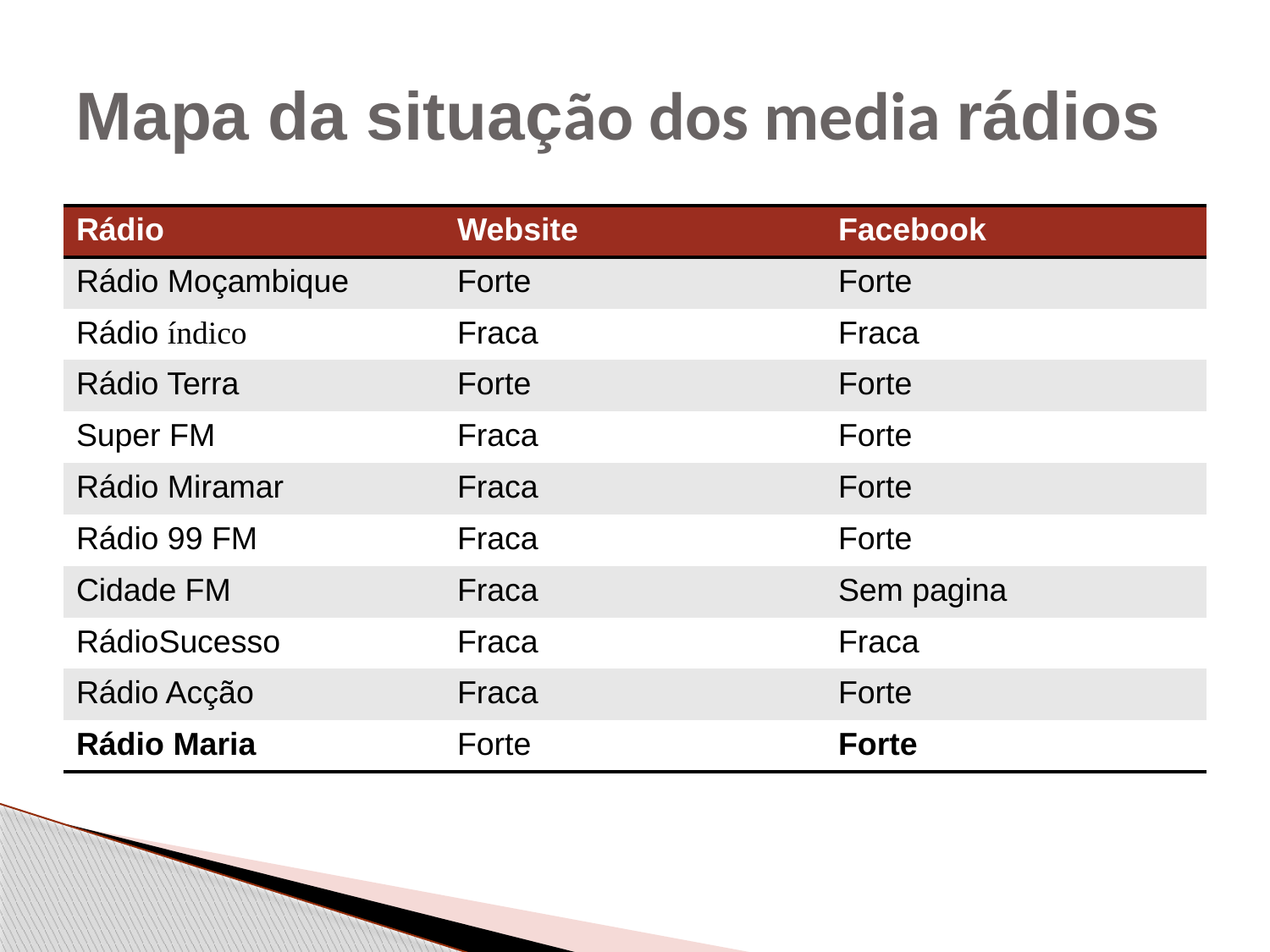

# Mapa da situação dos media rádios
| Rádio | Website | Facebook |
| --- | --- | --- |
| Rádio Moçambique | Forte | Forte |
| Rádio índico | Fraca | Fraca |
| Rádio Terra | Forte | Forte |
| Super FM | Fraca | Forte |
| Rádio Miramar | Fraca | Forte |
| Rádio 99 FM | Fraca | Forte |
| Cidade FM | Fraca | Sem pagina |
| RádioSucesso | Fraca | Fraca |
| Rádio Acção | Fraca | Forte |
| Rádio Maria | Forte | Forte |